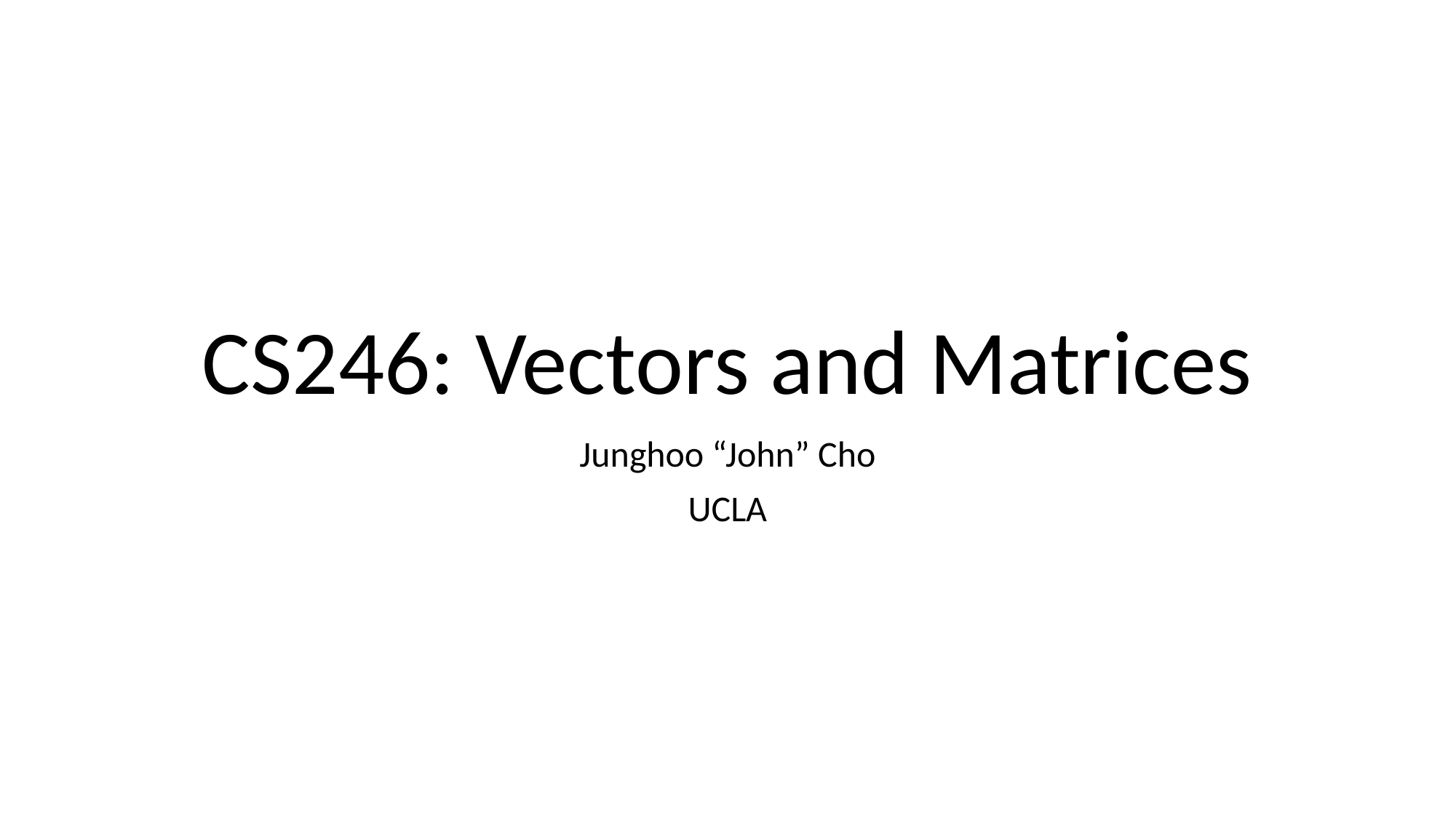

# CS246: Vectors and Matrices
Junghoo “John” Cho
UCLA